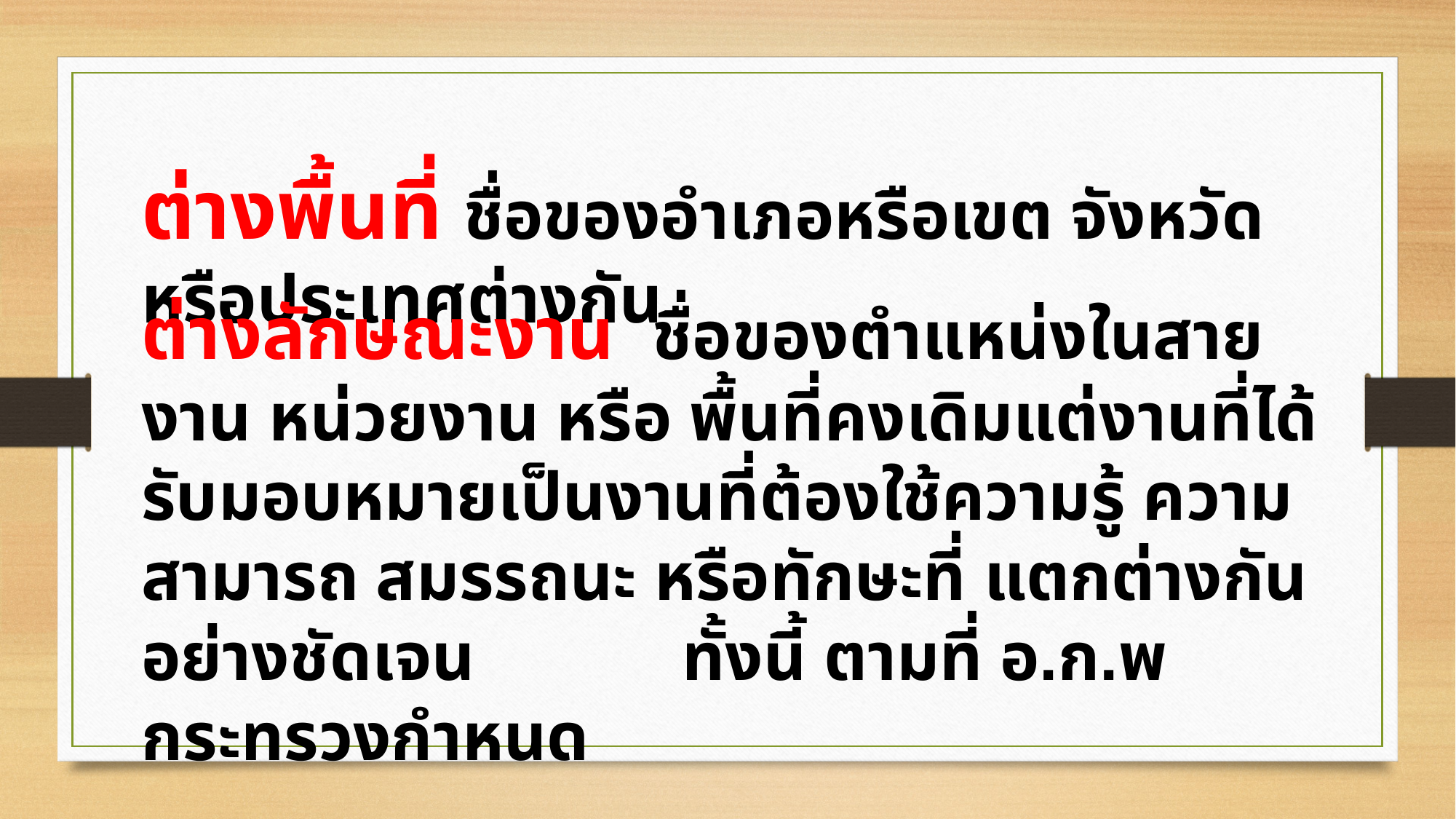

ต่างพื้นที่ ชื่อของอำเภอหรือเขต จังหวัด หรือประเทศต่างกัน
ต่างลักษณะงาน  ชื่อของตำแหน่งในสายงาน หน่วยงาน หรือ พื้นที่คงเดิมแต่งานที่ได้รับมอบหมายเป็นงานที่ต้องใช้ความรู้ ความสามารถ สมรรถนะ หรือทักษะที่ แตกต่างกันอย่างชัดเจน            ทั้งนี้ ตามที่ อ.ก.พ กระทรวงกำหนด